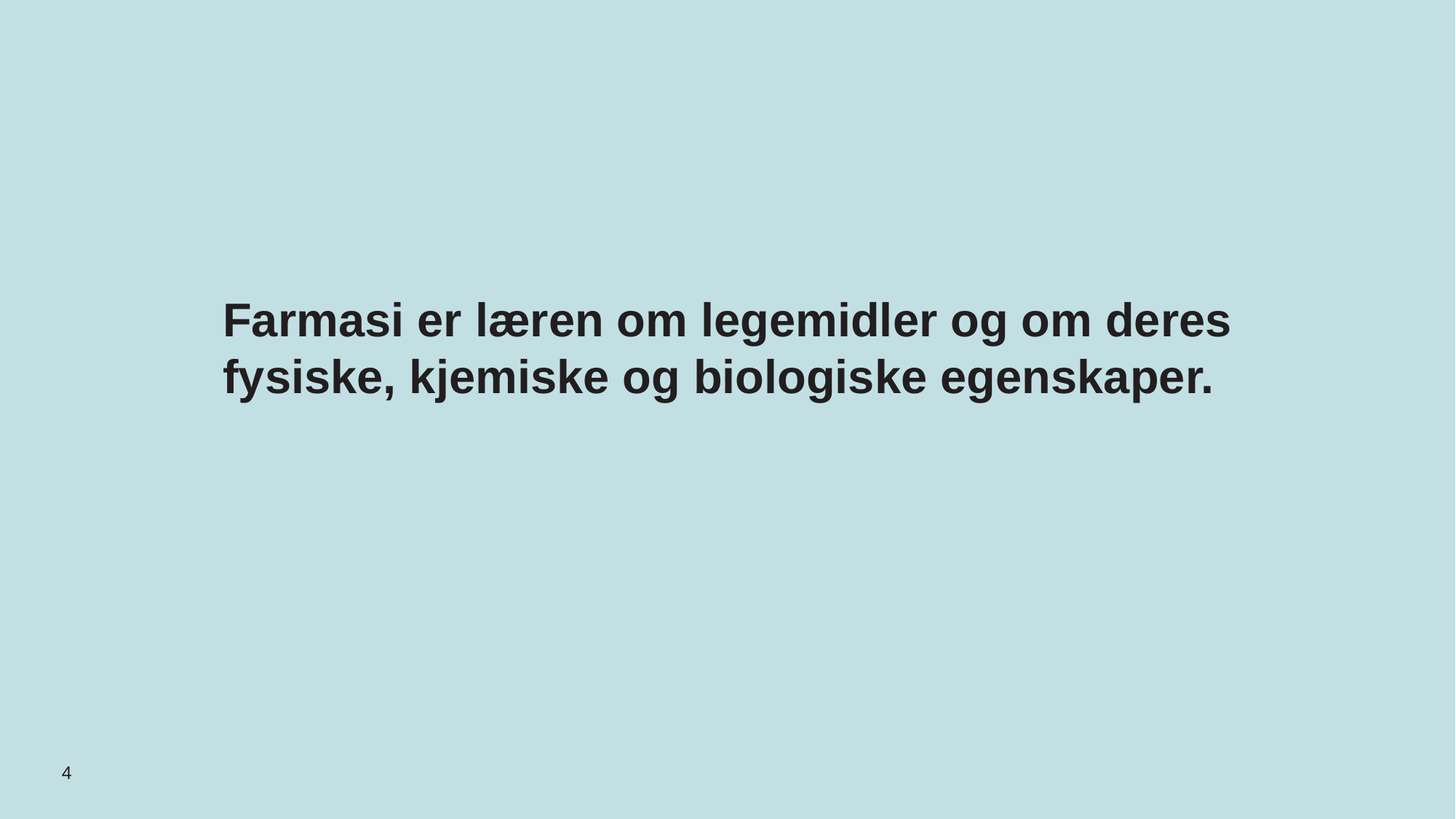

Farmasi er læren om legemidler og om deres fysiske, kjemiske og biologiske egenskaper.

4